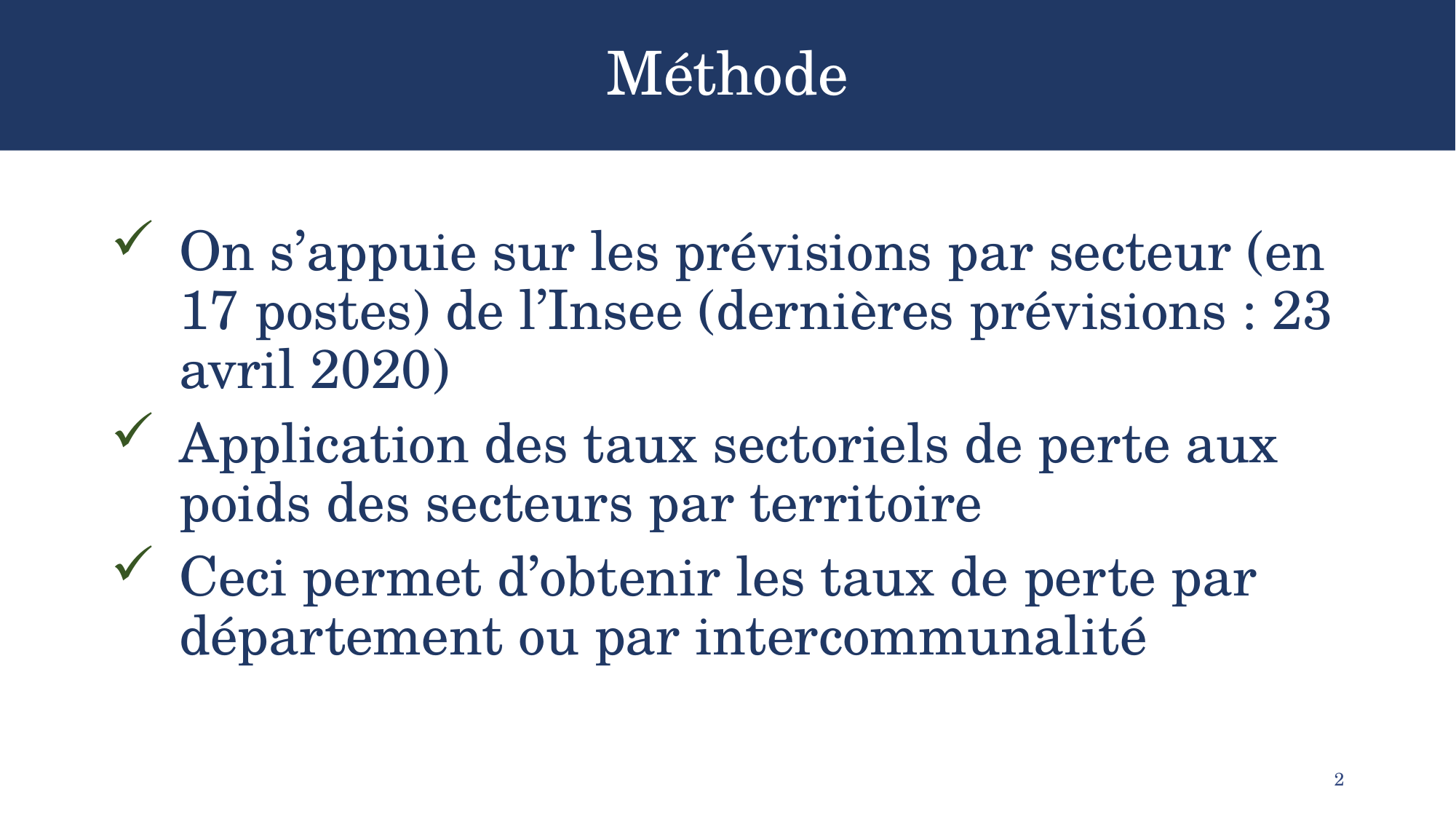

# Méthode
On s’appuie sur les prévisions par secteur (en 17 postes) de l’Insee (dernières prévisions : 23 avril 2020)
Application des taux sectoriels de perte aux poids des secteurs par territoire
Ceci permet d’obtenir les taux de perte par département ou par intercommunalité
2